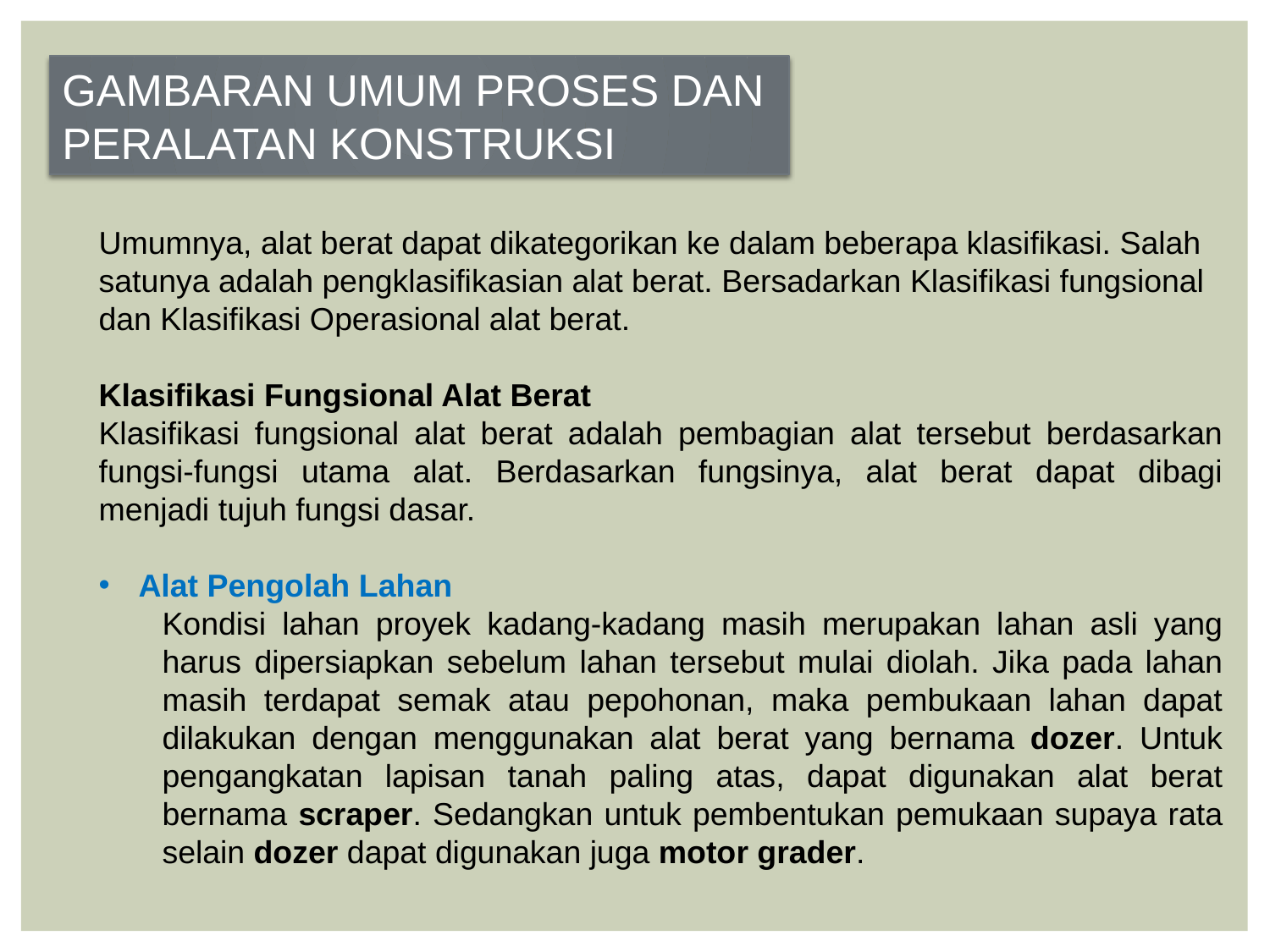

GAMBARAN UMUM PROSES DAN
PERALATAN KONSTRUKSI
Umumnya, alat berat dapat dikategorikan ke dalam beberapa klasifikasi. Salah satunya adalah pengklasifikasian alat berat. Bersadarkan Klasifikasi fungsional dan Klasifikasi Operasional alat berat.

Klasifikasi Fungsional Alat Berat
Klasifikasi fungsional alat berat adalah pembagian alat tersebut berdasarkan fungsi-fungsi utama alat. Berdasarkan fungsinya, alat berat dapat dibagi menjadi tujuh fungsi dasar.

Alat Pengolah Lahan
Kondisi lahan proyek kadang-kadang masih merupakan lahan asli yang harus dipersiapkan sebelum lahan tersebut mulai diolah. Jika pada lahan masih terdapat semak atau pepohonan, maka pembukaan lahan dapat dilakukan dengan menggunakan alat berat yang bernama dozer. Untuk pengangkatan lapisan tanah paling atas, dapat digunakan alat berat bernama scraper. Sedangkan untuk pembentukan pemukaan supaya rata selain dozer dapat digunakan juga motor grader.